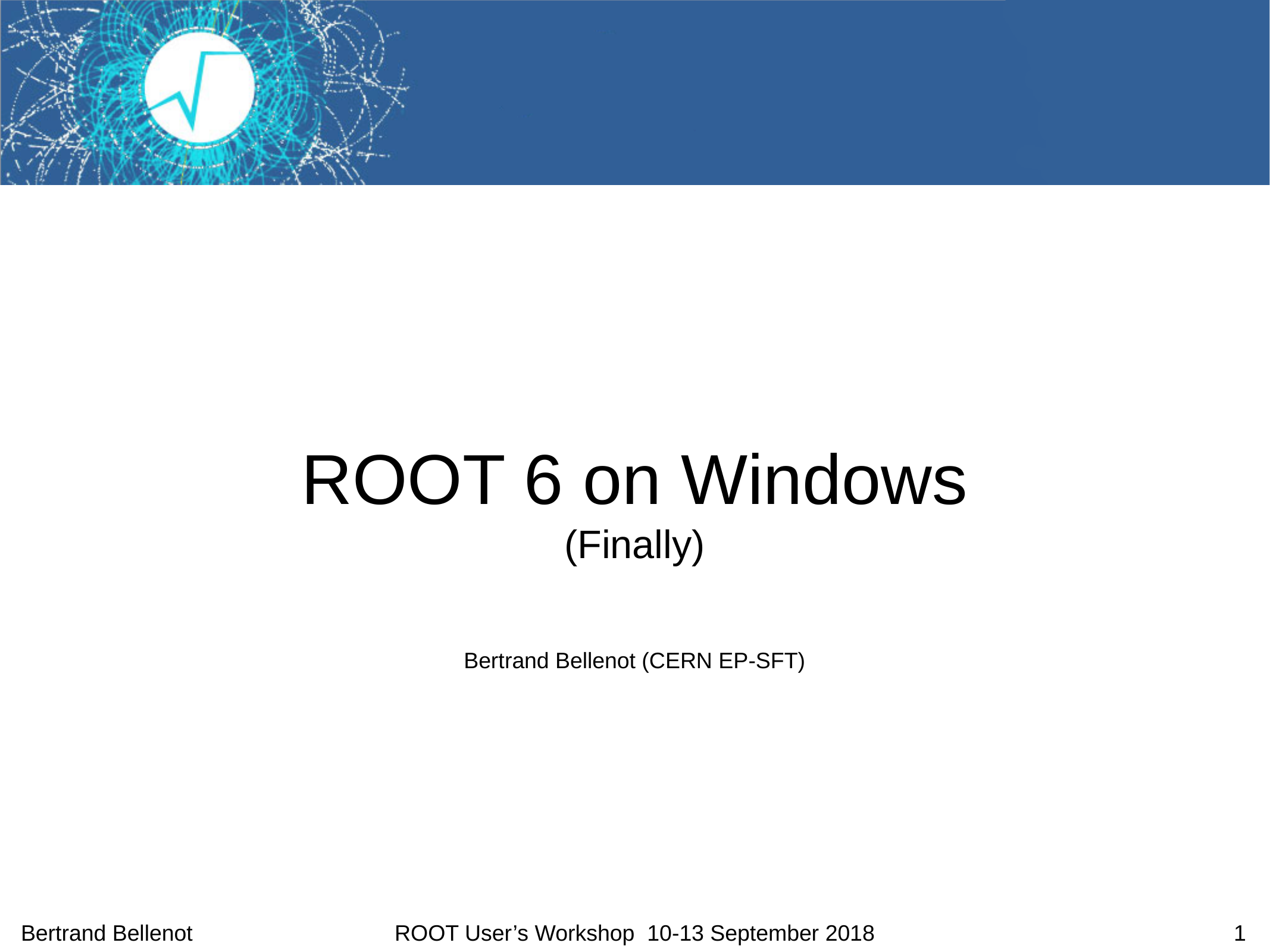

ROOT 6 on Windows
(Finally)
Bertrand Bellenot (CERN EP-SFT)